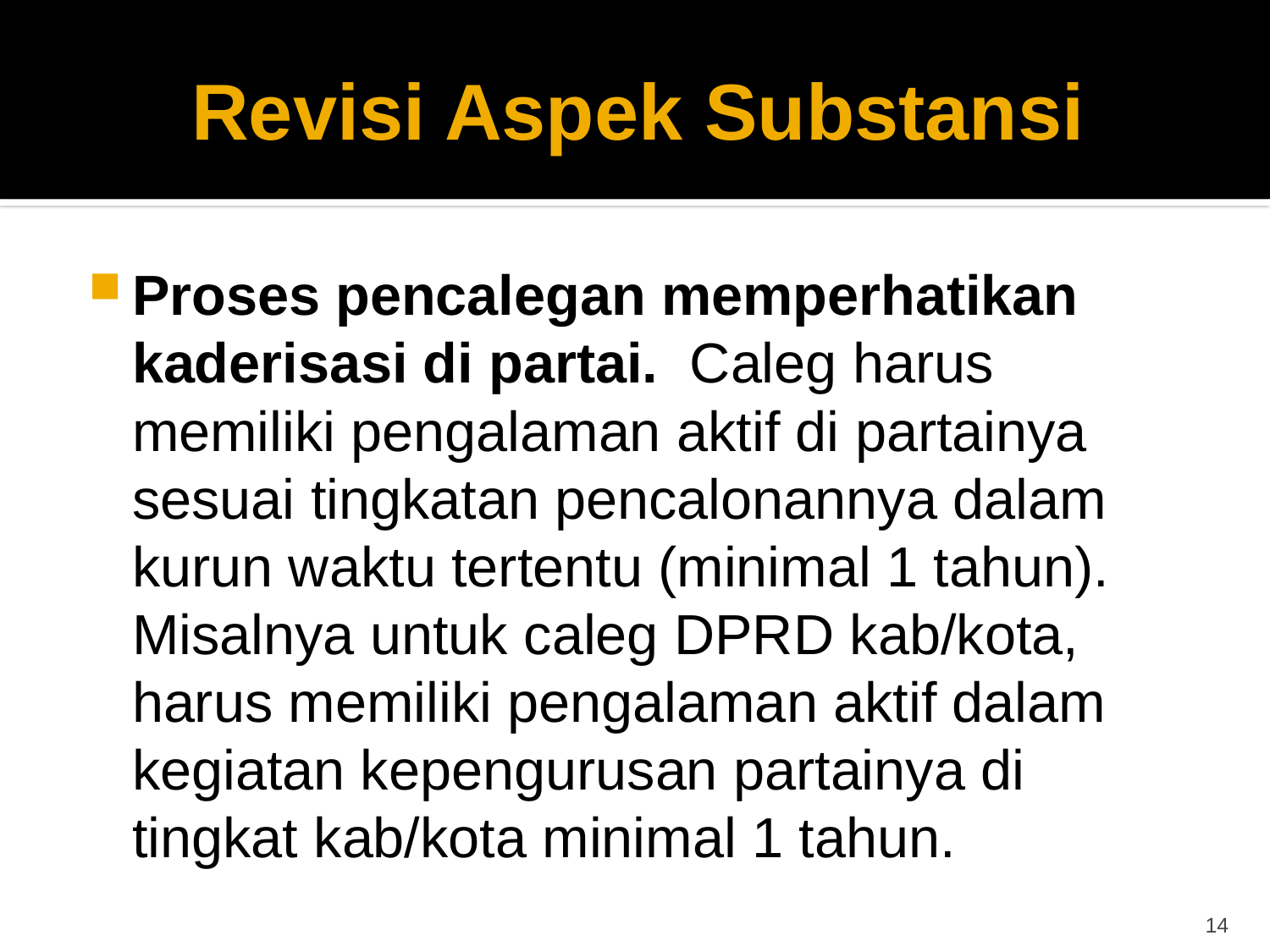

# Revisi Aspek Substansi
Proses pencalegan memperhatikan kaderisasi di partai.  Caleg harus memiliki pengalaman aktif di partainya sesuai tingkatan pencalonannya dalam kurun waktu tertentu (minimal 1 tahun). Misalnya untuk caleg DPRD kab/kota, harus memiliki pengalaman aktif dalam kegiatan kepengurusan partainya di tingkat kab/kota minimal 1 tahun.
14